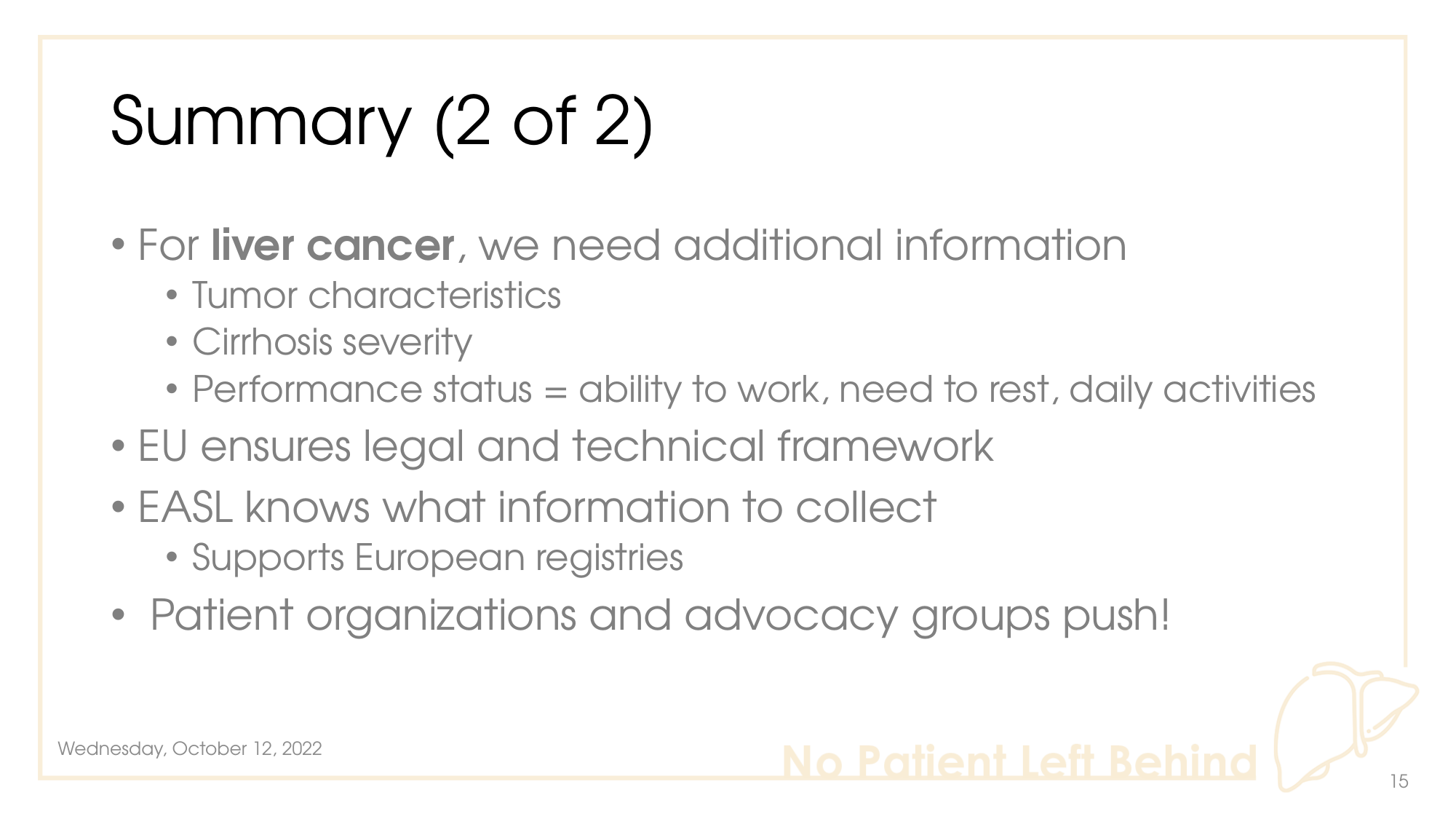

# Summary (2 of 2)
For liver cancer, we need additional information
Tumor characteristics
Cirrhosis severity
Performance status = ability to work, need to rest, daily activities
EU ensures legal and technical framework
EASL knows what information to collect
Supports European registries
 Patient organizations and advocacy groups push!
Wednesday, October 12, 2022
15